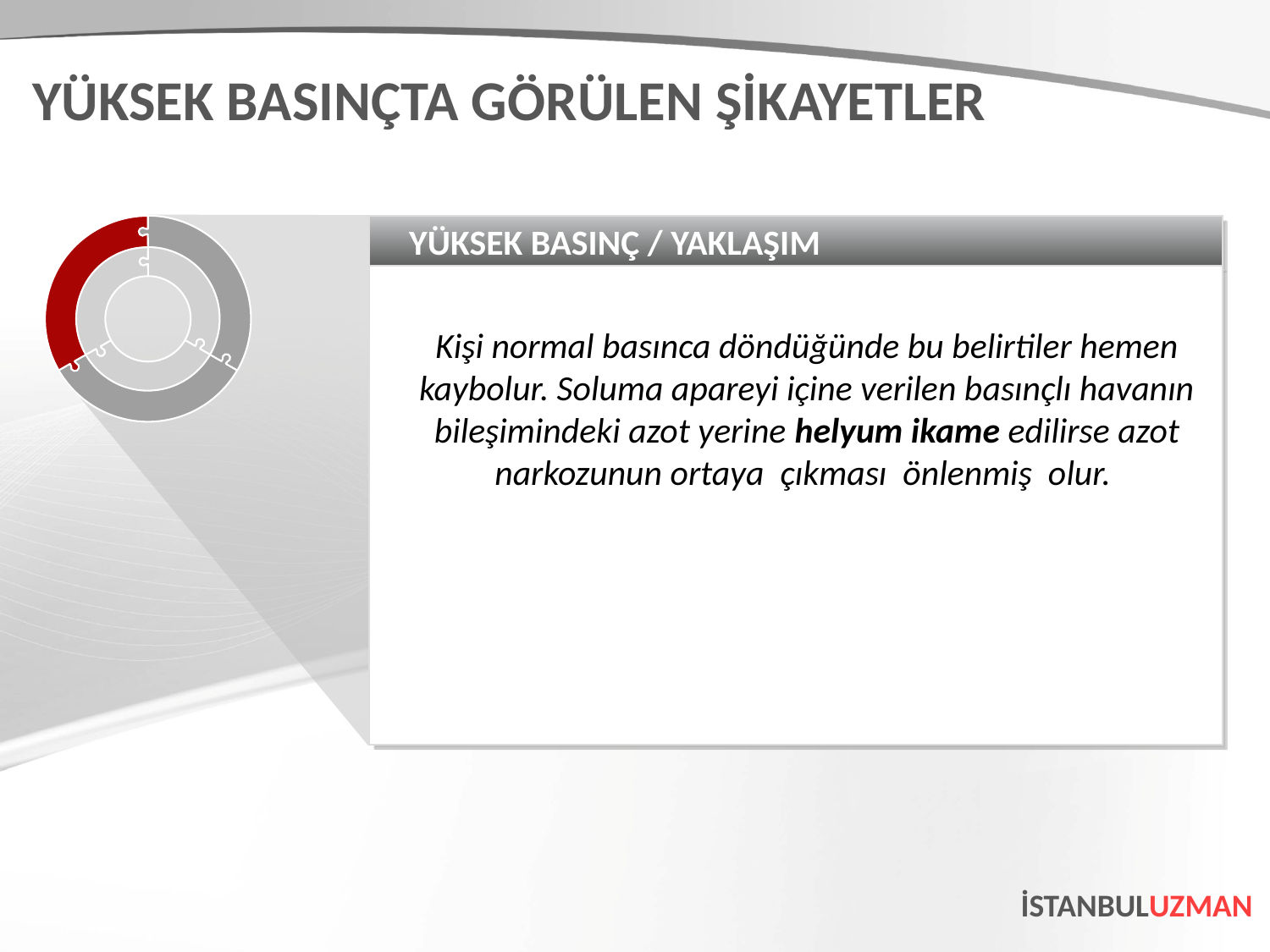

YÜKSEK BASINÇTA GÖRÜLEN ŞİKAYETLER

YÜKSEK BASINÇ / YAKLAŞIM

Kişi normal basınca döndüğünde bu belirtiler hemen kaybolur. Soluma apareyi içine verilen basınçlı havanın bileşimindeki azot yerine helyum ikame edilirse azot narkozunun ortaya  çıkması  önlenmiş  olur.

İSTANBULUZMAN